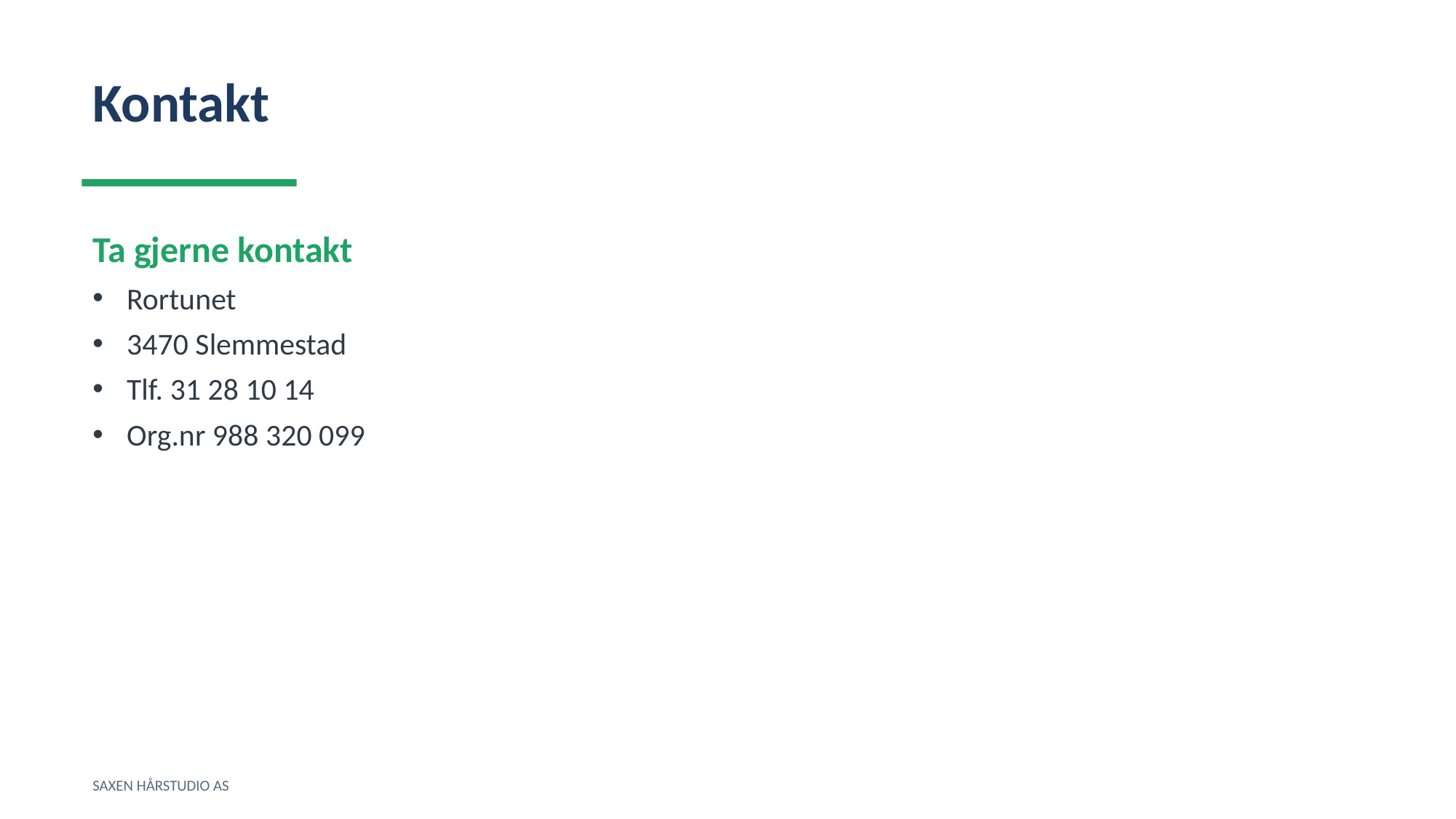

Kontakt

Ta gjerne kontakt
Rortunet
3470 Slemmestad
Tlf. 31 28 10 14
Org.nr 988 320 099
SAXEN HÅRSTUDIO AS